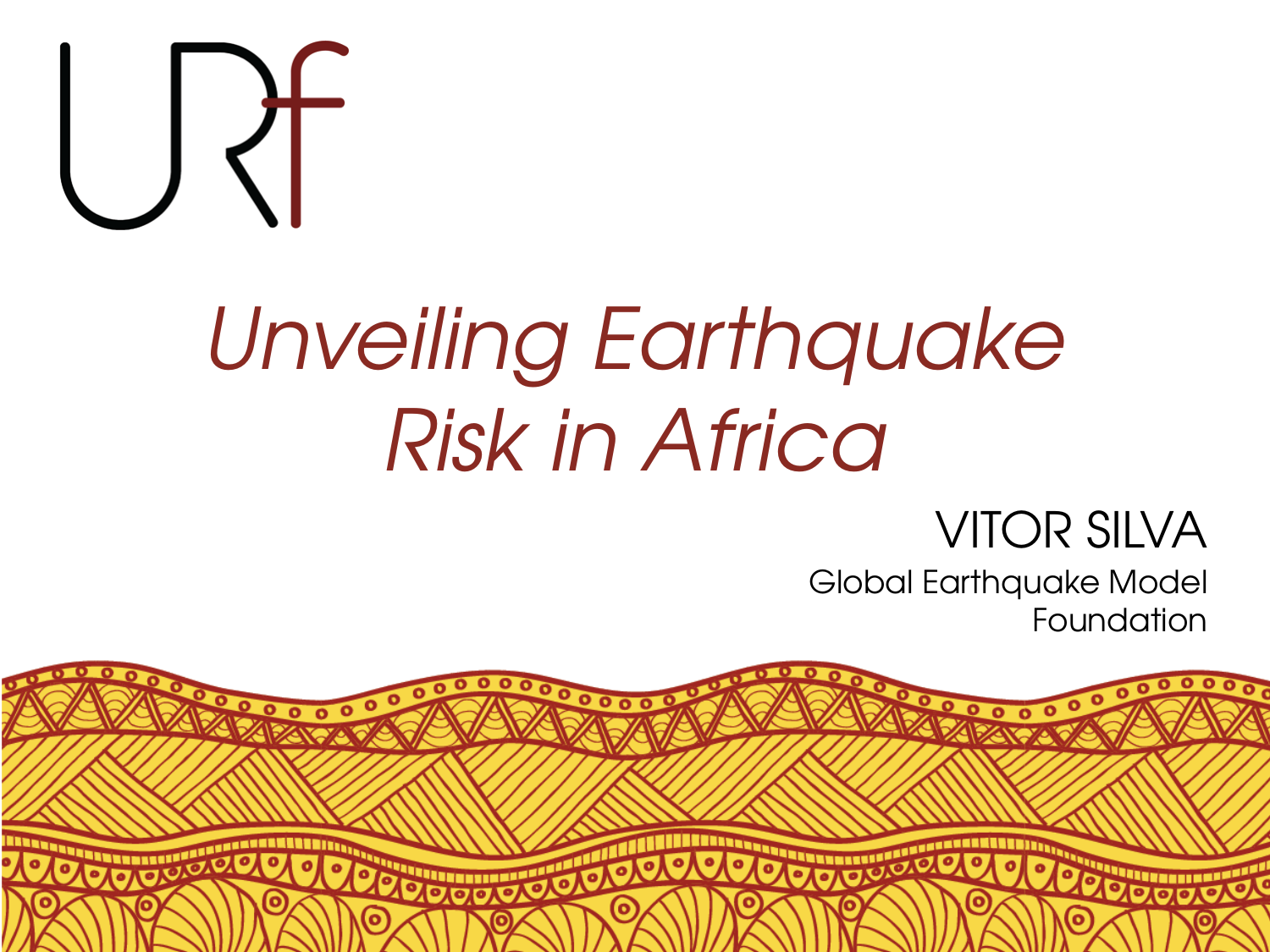

# Unveiling Earthquake Risk in Africa
VITOR SILVA
Global Earthquake Model Foundation